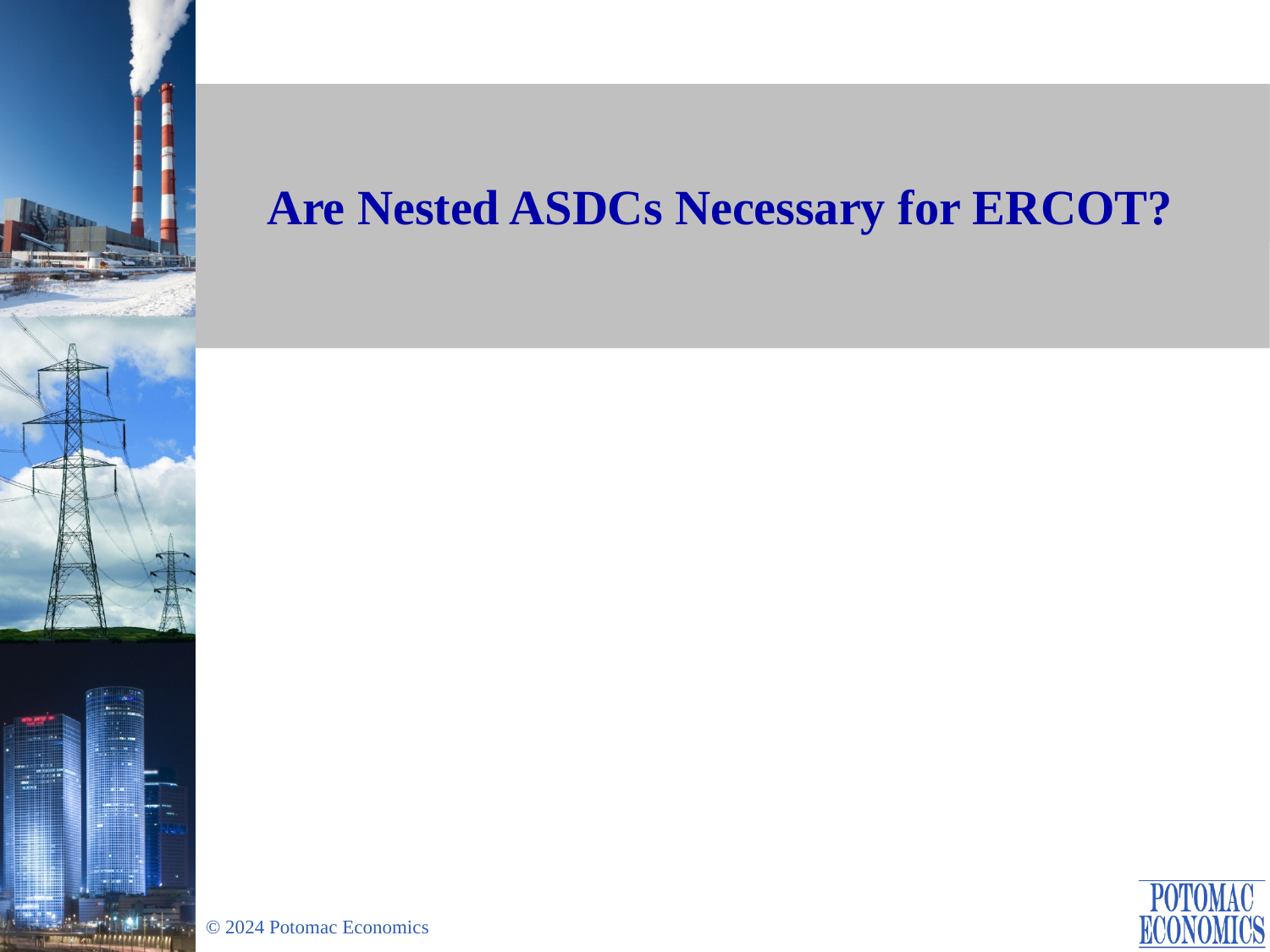

# Are Nested ASDCs Necessary for ERCOT?
Comparing Independent and Nested ASDCs